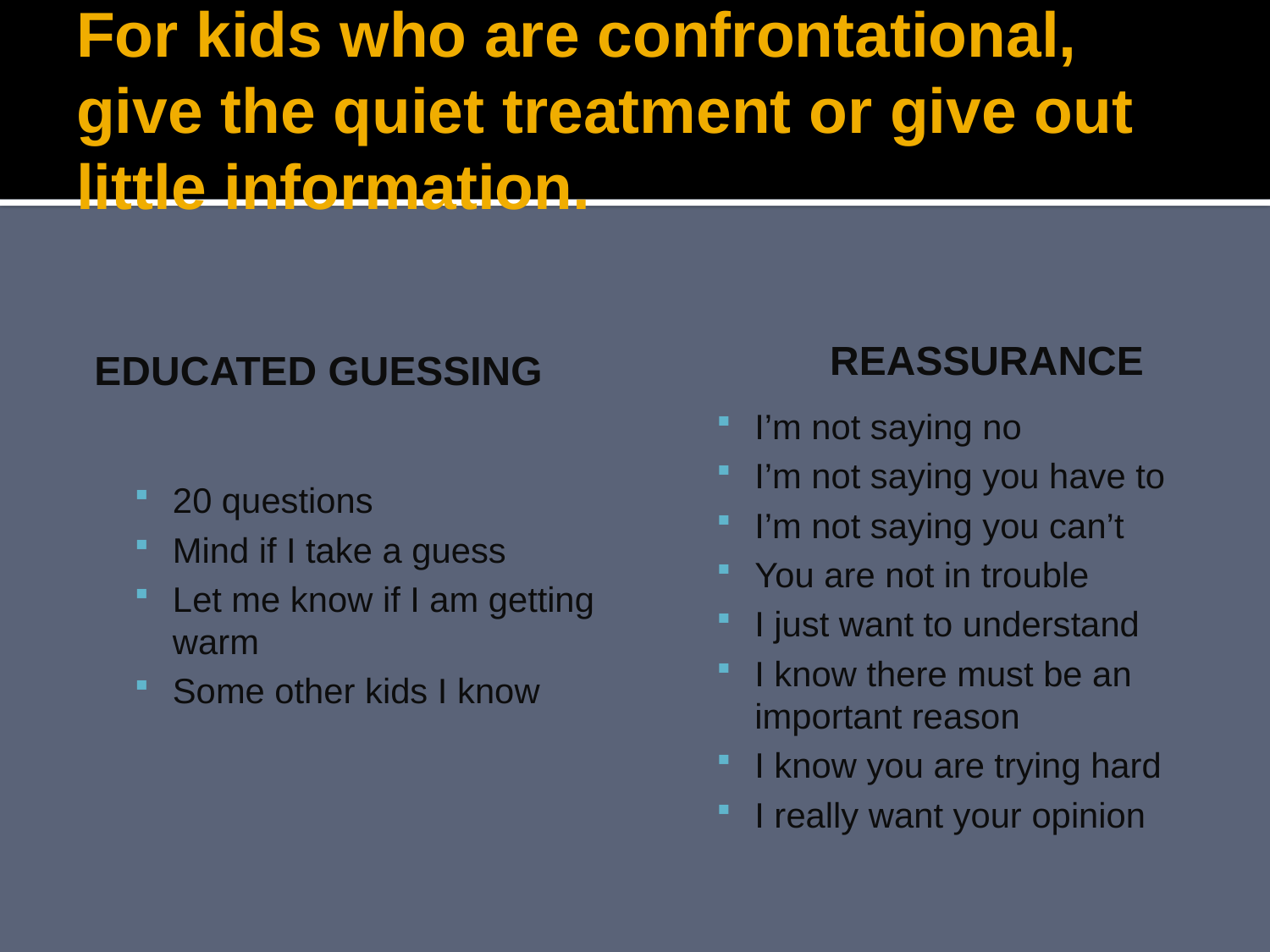

# For kids who are confrontational, give the quiet treatment or give out little information.
         Reassurance

Educated Guessing

20 questions
Mind if I take a guess
Let me know if I am getting warm
Some other kids I know

I’m not saying no
I’m not saying you have to
I’m not saying you can’t
You are not in trouble
I just want to understand
I know there must be an important reason
I know you are trying hard
I really want your opinion